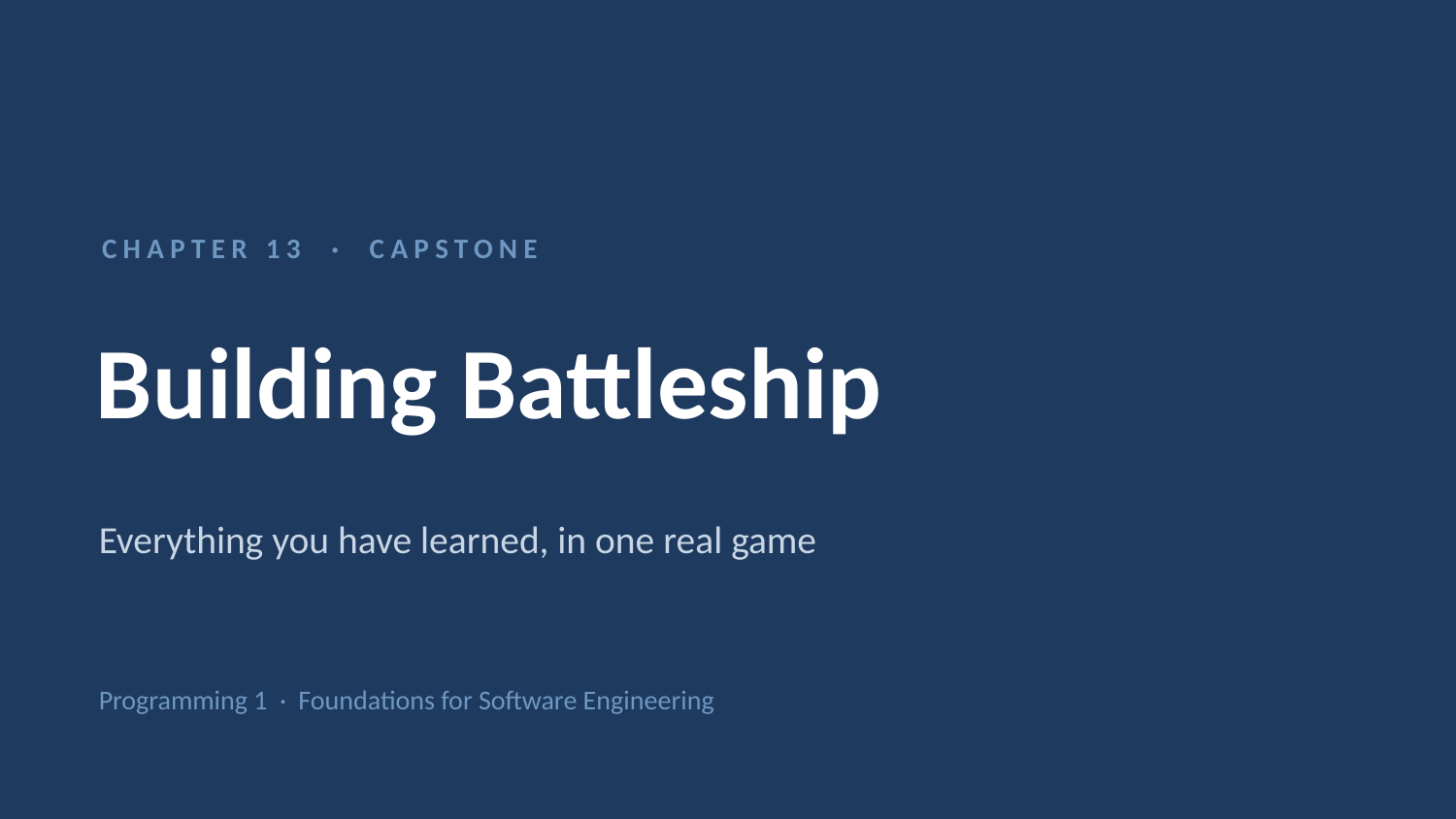

CHAPTER 13  ·  CAPSTONE
Building Battleship
Everything you have learned, in one real game
Programming 1  ·  Foundations for Software Engineering